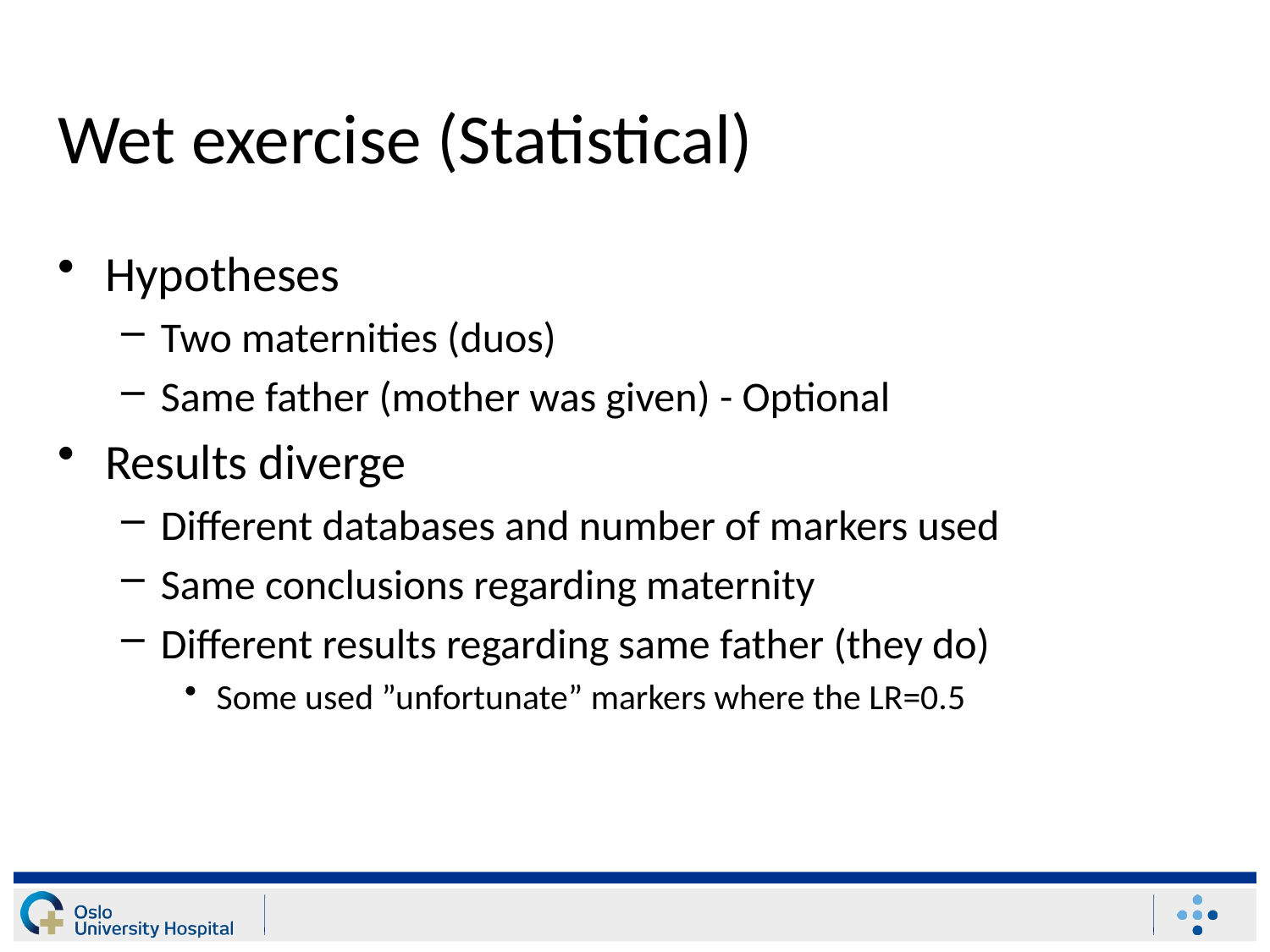

# Wet exercise (Statistical)
Hypotheses
Two maternities (duos)
Same father (mother was given) - Optional
Results diverge
Different databases and number of markers used
Same conclusions regarding maternity
Different results regarding same father (they do)
Some used ”unfortunate” markers where the LR=0.5